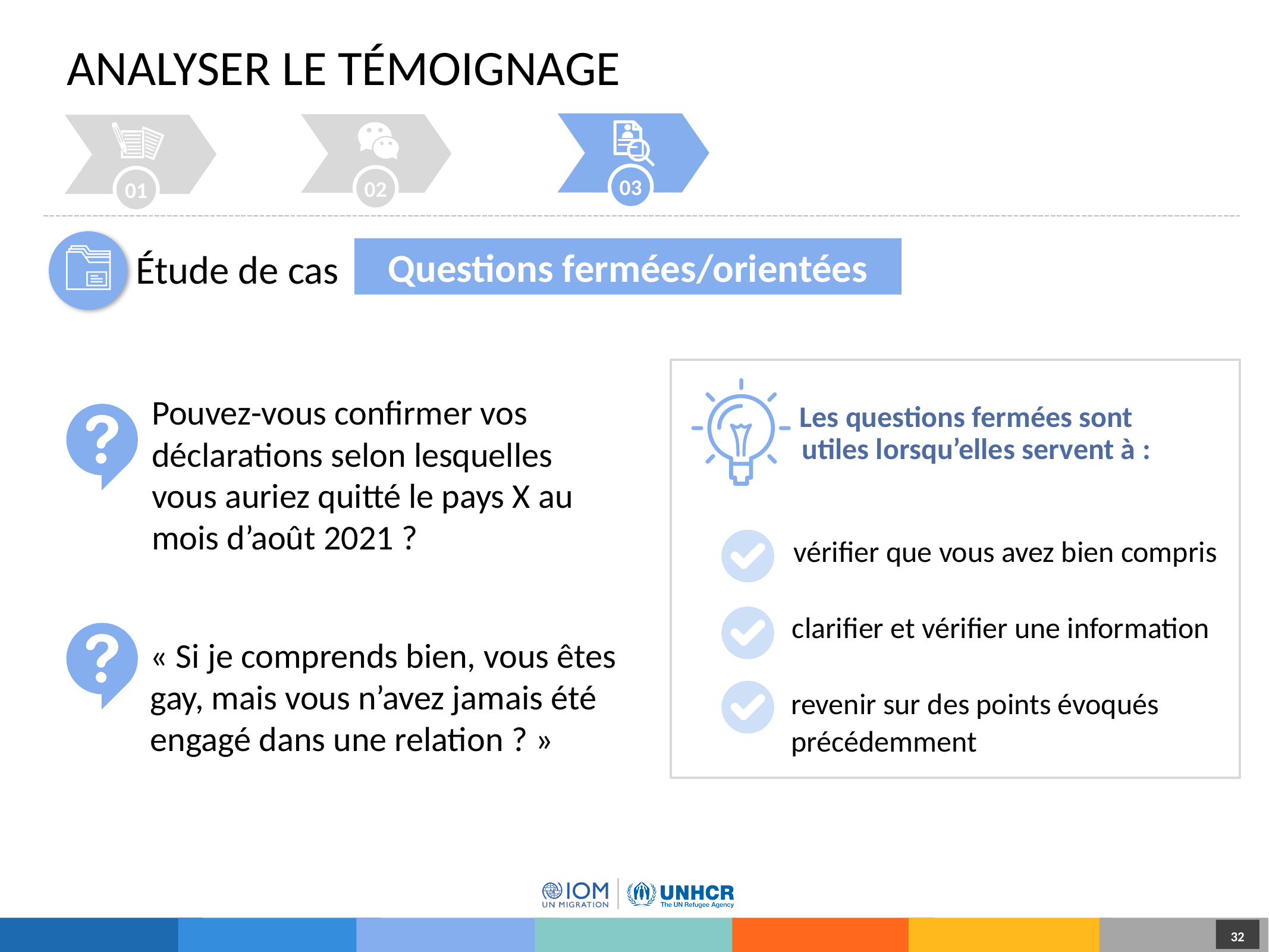

# ANALYSER LE TÉMOIGNAGE

03

02

01

Questions fermées/orientées
Étude de cas

Les questions fermées sont
utiles lorsqu’elles servent à :
Pouvez-vous confirmer vos déclarations selon lesquelles vous auriez quitté le pays X au mois d’août 2021 ?

vérifier que vous avez bien compris
« Si je comprends bien, vous êtes gay, mais vous n’avez jamais été engagé dans une relation ? »

clarifier et vérifier une information

revenir sur des points évoqués
précédemment
32